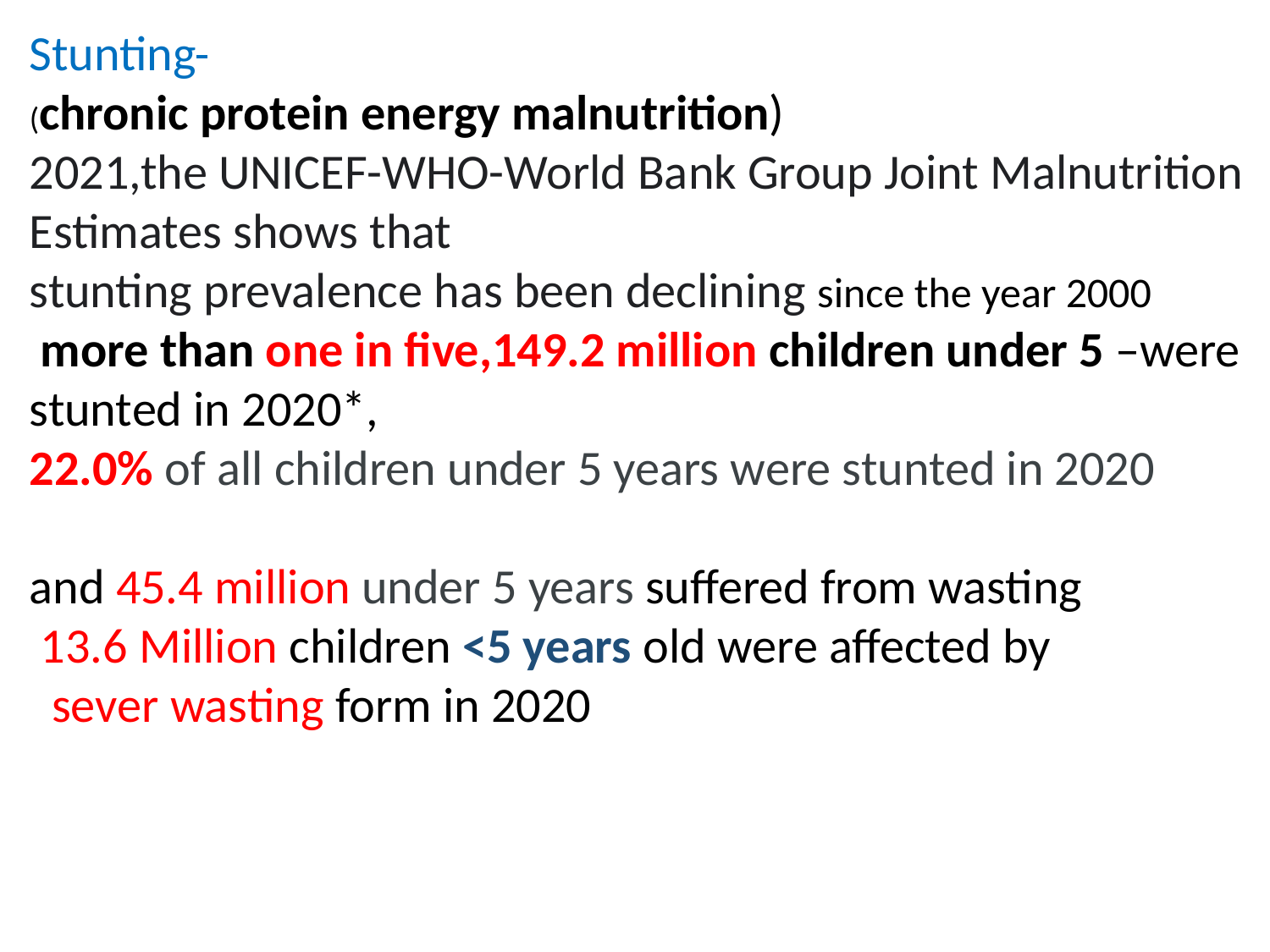

Stunting
(chronic protein energy malnutrition)
2021,the UNICEF-WHO-World Bank Group Joint Malnutrition Estimates shows that
stunting prevalence has been declining since the year 2000
 more than one in five,149.2 million children under 5 –were stunted in 2020*,
22.0% of all children under 5 years were stunted in 2020

and 45.4 million under 5 years suffered from wasting
 13.6 Million children <5 years old were affected by
  sever wasting form in 2020